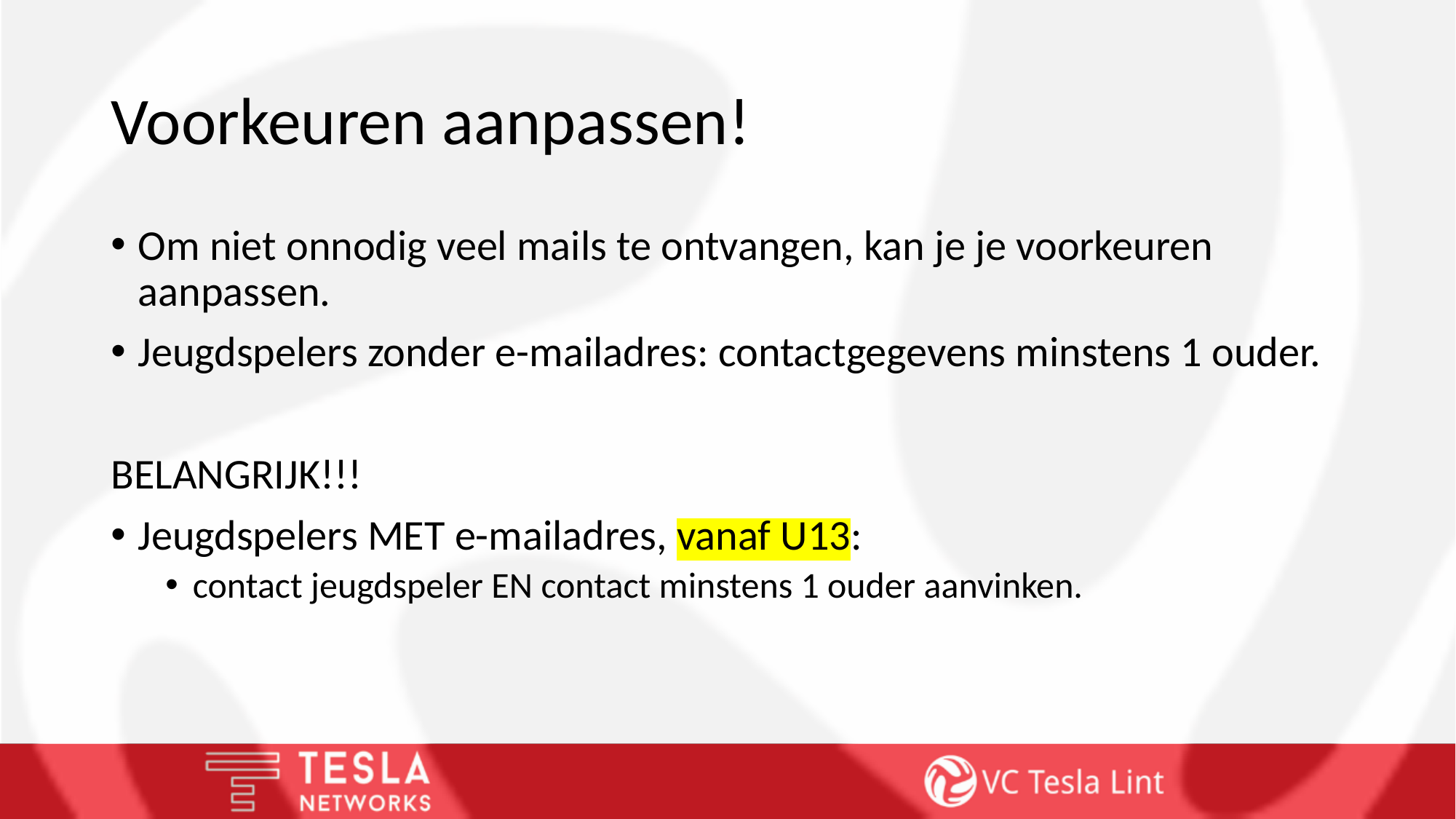

# Voorkeuren aanpassen!
Om niet onnodig veel mails te ontvangen, kan je je voorkeuren aanpassen.
Jeugdspelers zonder e-mailadres: contactgegevens minstens 1 ouder.

BELANGRIJK!!!
Jeugdspelers MET e-mailadres, vanaf U13:
contact jeugdspeler EN contact minstens 1 ouder aanvinken.